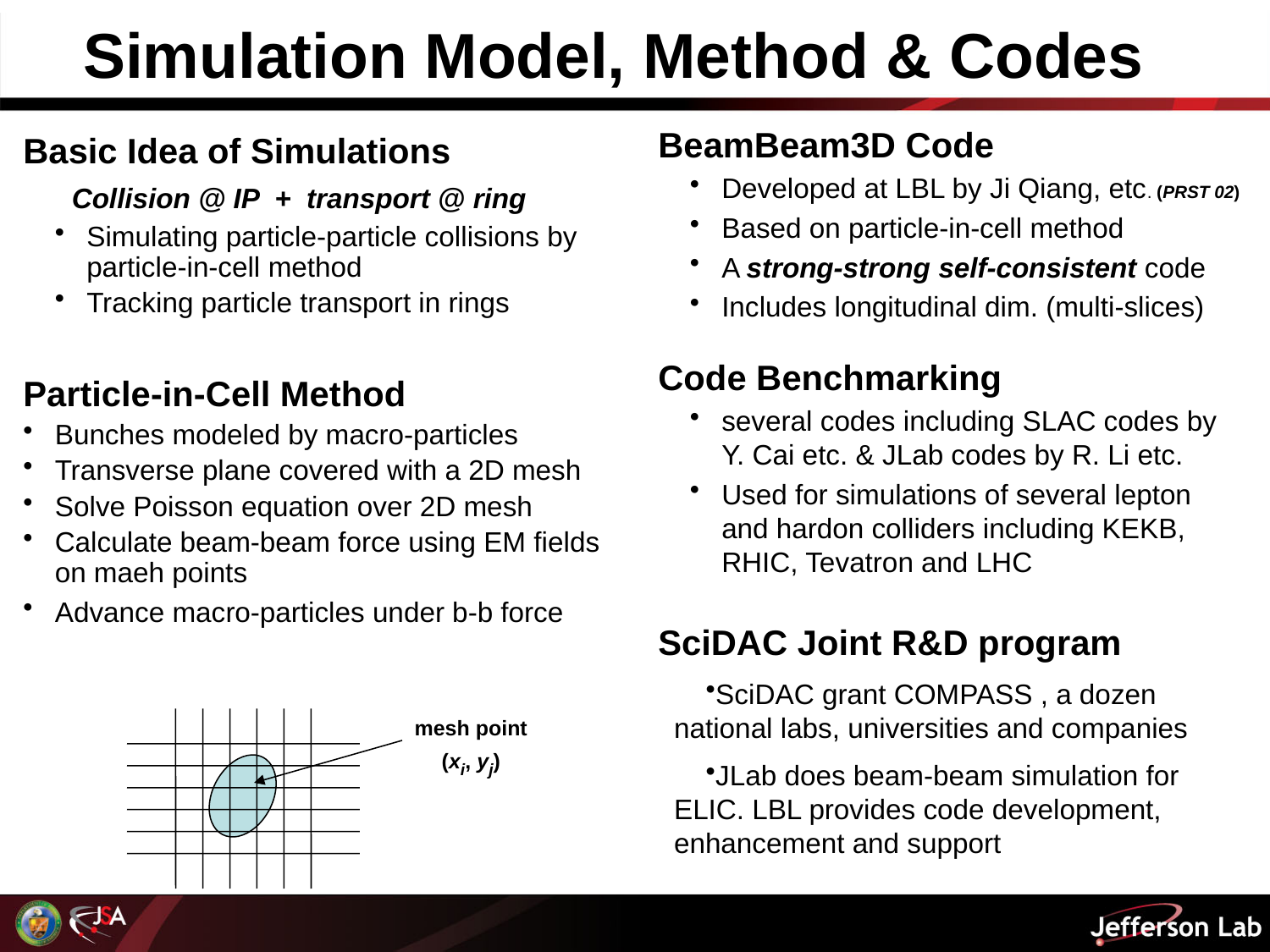

Simulation Model, Method & Codes
BeamBeam3D Code
Developed at LBL by Ji Qiang, etc. (PRST 02)
Based on particle-in-cell method
A strong-strong self-consistent code
Includes longitudinal dim. (multi-slices)
Basic Idea of Simulations
     Collision @ IP  +  transport @ ring
Simulating particle-particle collisions by particle-in-cell method
Tracking particle transport in rings
Code Benchmarking
several codes including SLAC codes by Y. Cai etc. & JLab codes by R. Li etc.
Used for simulations of several lepton and hardon colliders including KEKB, RHIC, Tevatron and LHC
Particle-in-Cell Method
Bunches modeled by macro-particles
Transverse plane covered with a 2D mesh
Solve Poisson equation over 2D mesh
Calculate beam-beam force using EM fields on maeh points
Advance macro-particles under b-b force
SciDAC Joint R&D program
SciDAC grant COMPASS , a dozen national labs, universities and companies
JLab does beam-beam simulation for ELIC. LBL provides code development, enhancement and support

mesh point (xi, yj)